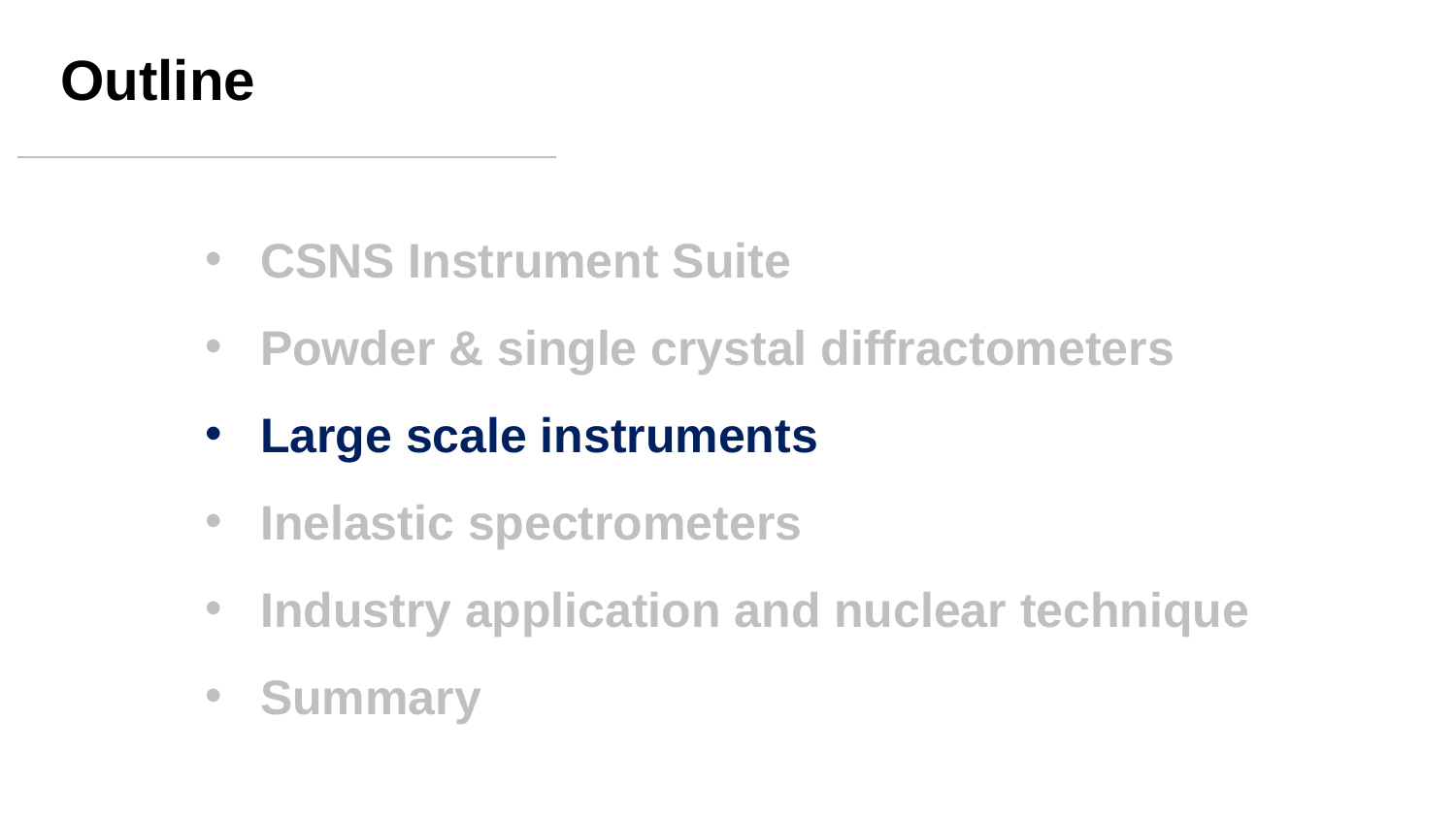

Outline
CSNS Instrument Suite
Powder & single crystal diffractometers
Large scale instruments
Inelastic spectrometers
Industry application and nuclear technique
Summary